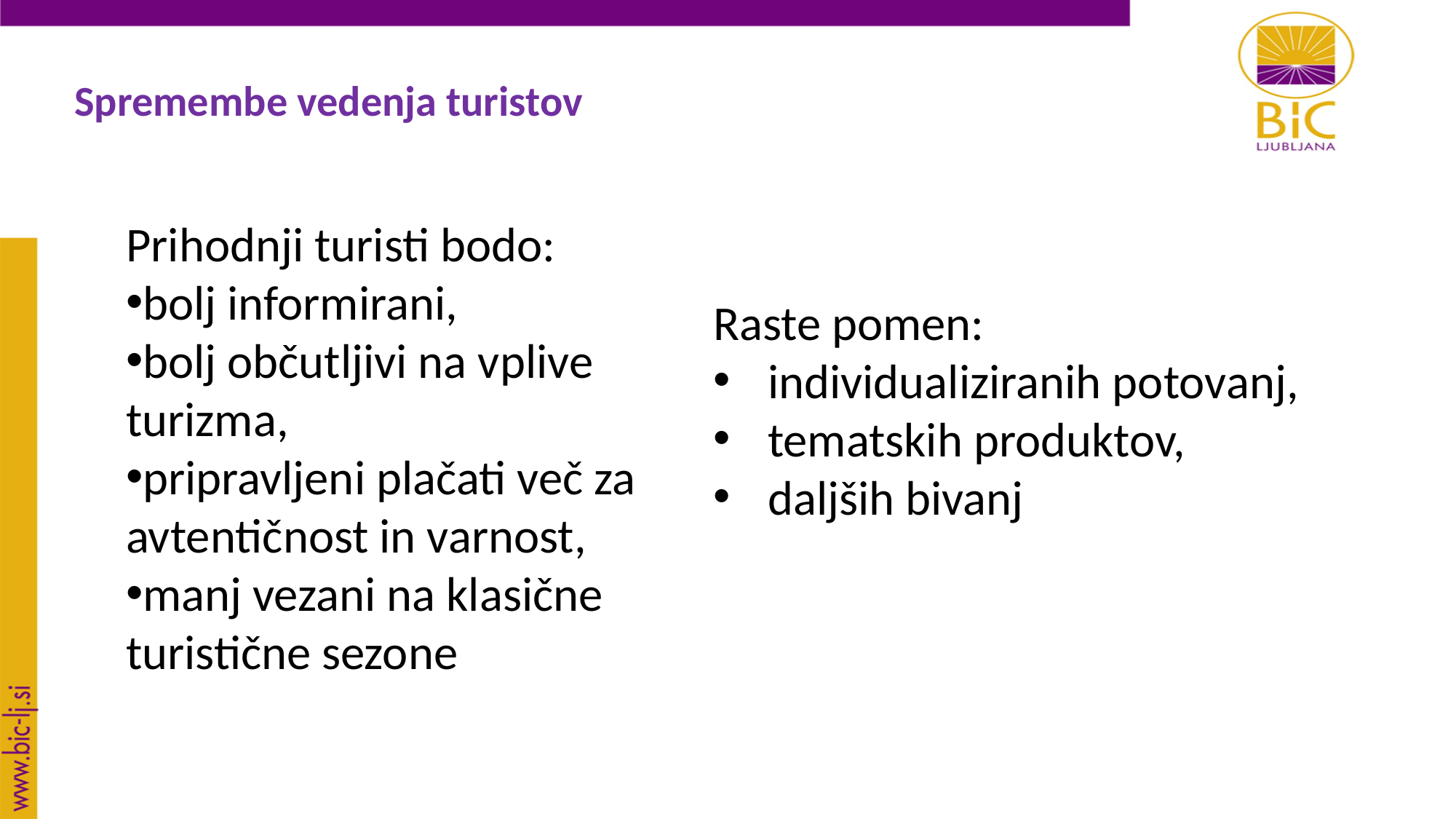

Spremembe vedenja turistov
Prihodnji turisti bodo:
bolj informirani,
bolj občutljivi na vplive turizma,
pripravljeni plačati več za avtentičnost in varnost,
manj vezani na klasične turistične sezone
Raste pomen:
individualiziranih potovanj,
tematskih produktov,
daljših bivanj